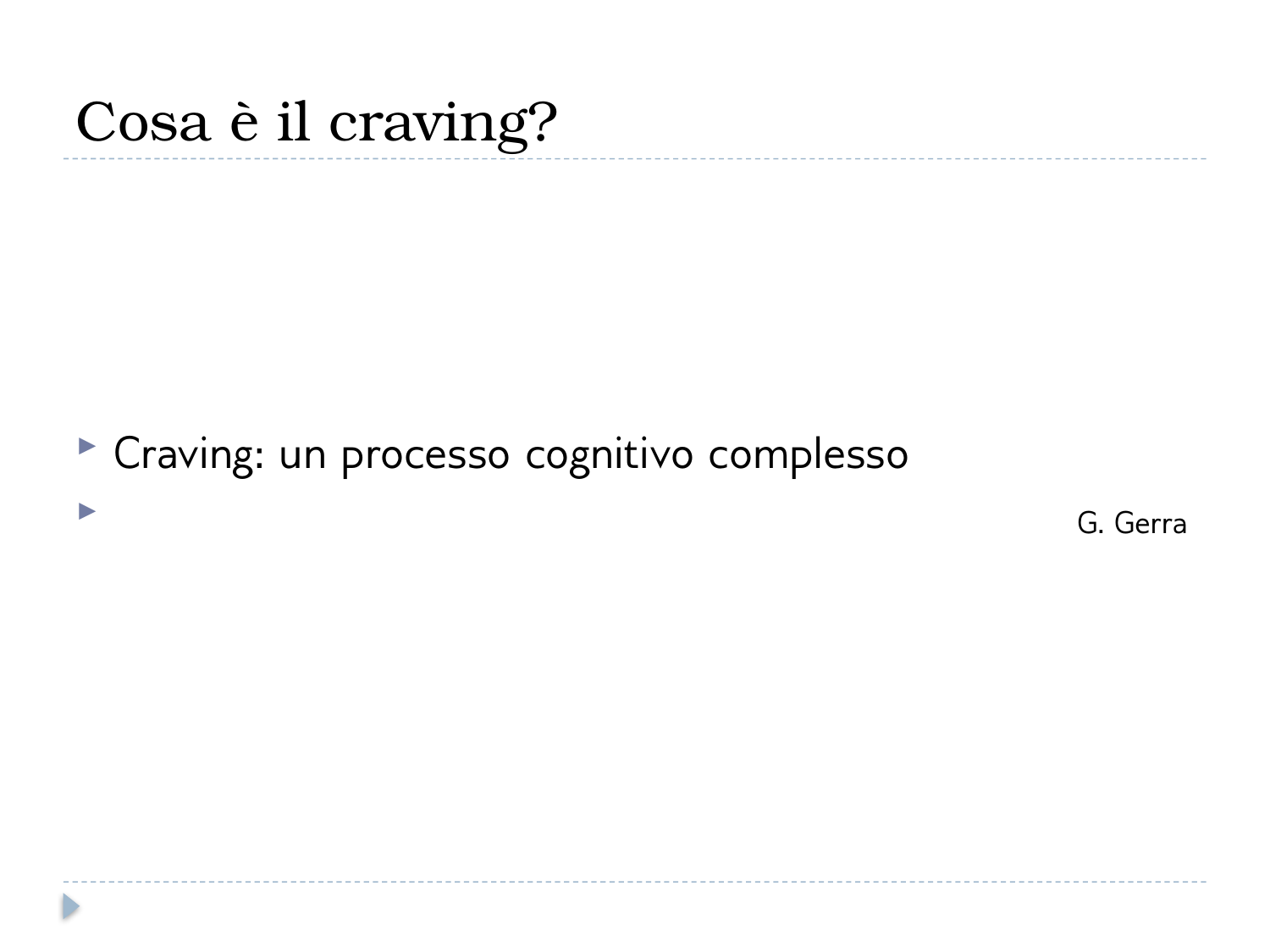

# Cosa è il craving?
Craving: un processo cognitivo complesso
                                                                      G. Gerra